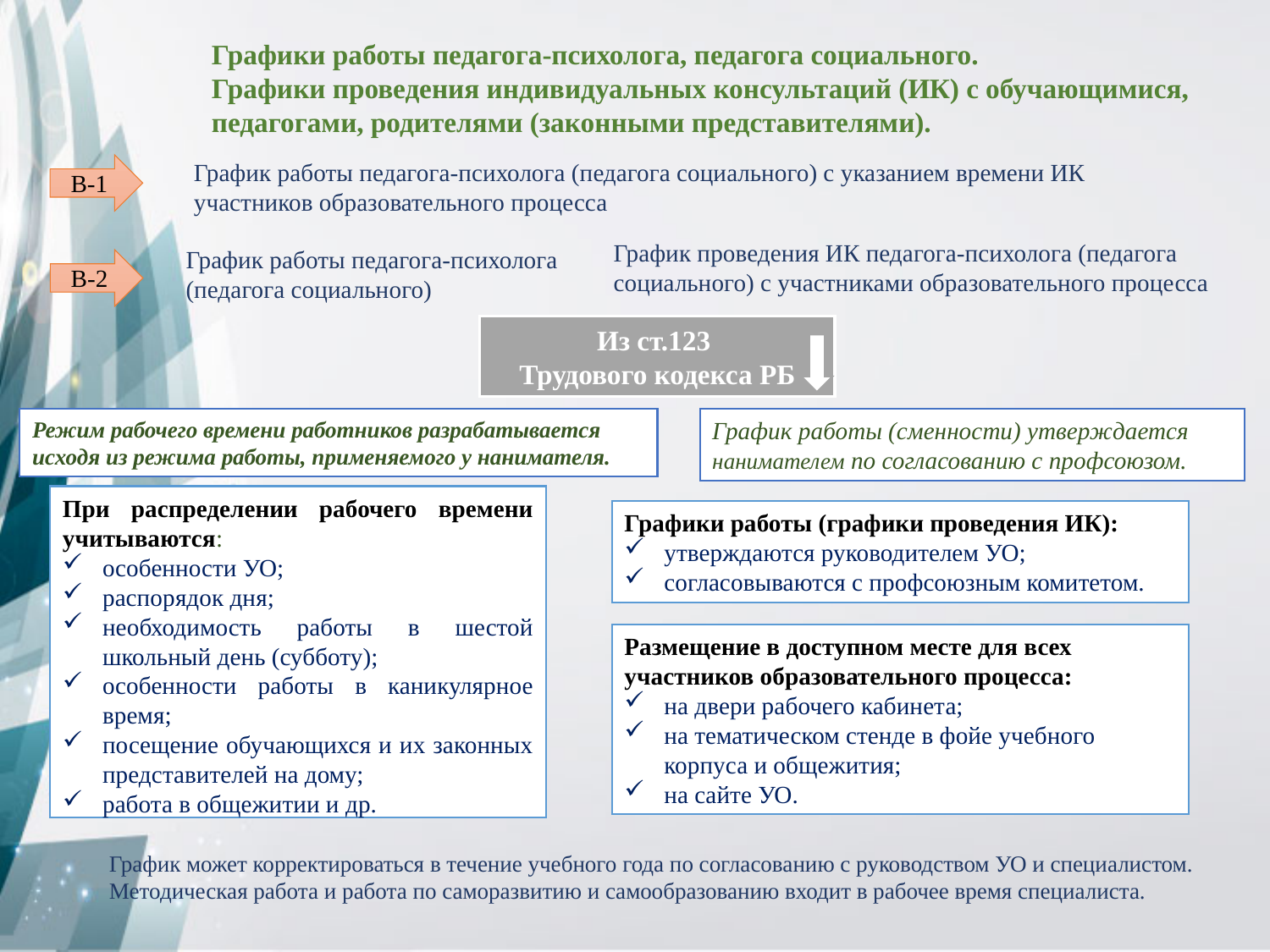

Графики работы педагога-психолога, педагога социального.
Графики проведения индивидуальных консультаций (ИК) с обучающимися, педагогами, родителями (законными представителями).
График работы педагога-психолога (педагога социального) с указанием времени ИК участников образовательного процесса
В-1
График проведения ИК педагога-психолога (педагога социального) с участниками образовательного процесса
График работы педагога-психолога (педагога социального)
В-2
Из ст.123
Трудового кодекса РБ

Режим рабочего времени работников разрабатывается исходя из режима работы, применяемого у нанимателя.
График работы (сменности) утверждается нанимателем по согласованию с профсоюзом.
При распределении рабочего времени учитываются:
особенности УО;
распорядок дня;
необходимость работы в шестой школьный день (субботу);
особенности работы в каникулярное время;
посещение обучающихся и их законных представителей на дому;
работа в общежитии и др.
Графики работы (графики проведения ИК):
утверждаются руководителем УО;
согласовываются с профсоюзным комитетом.
Размещение в доступном месте для всех участников образовательного процесса:
на двери рабочего кабинета;
на тематическом стенде в фойе учебного корпуса и общежития;
на сайте УО.
График может корректироваться в течение учебного года по согласованию с руководством УО и специалистом. Методическая работа и работа по саморазвитию и самообразованию входит в рабочее время специалиста.